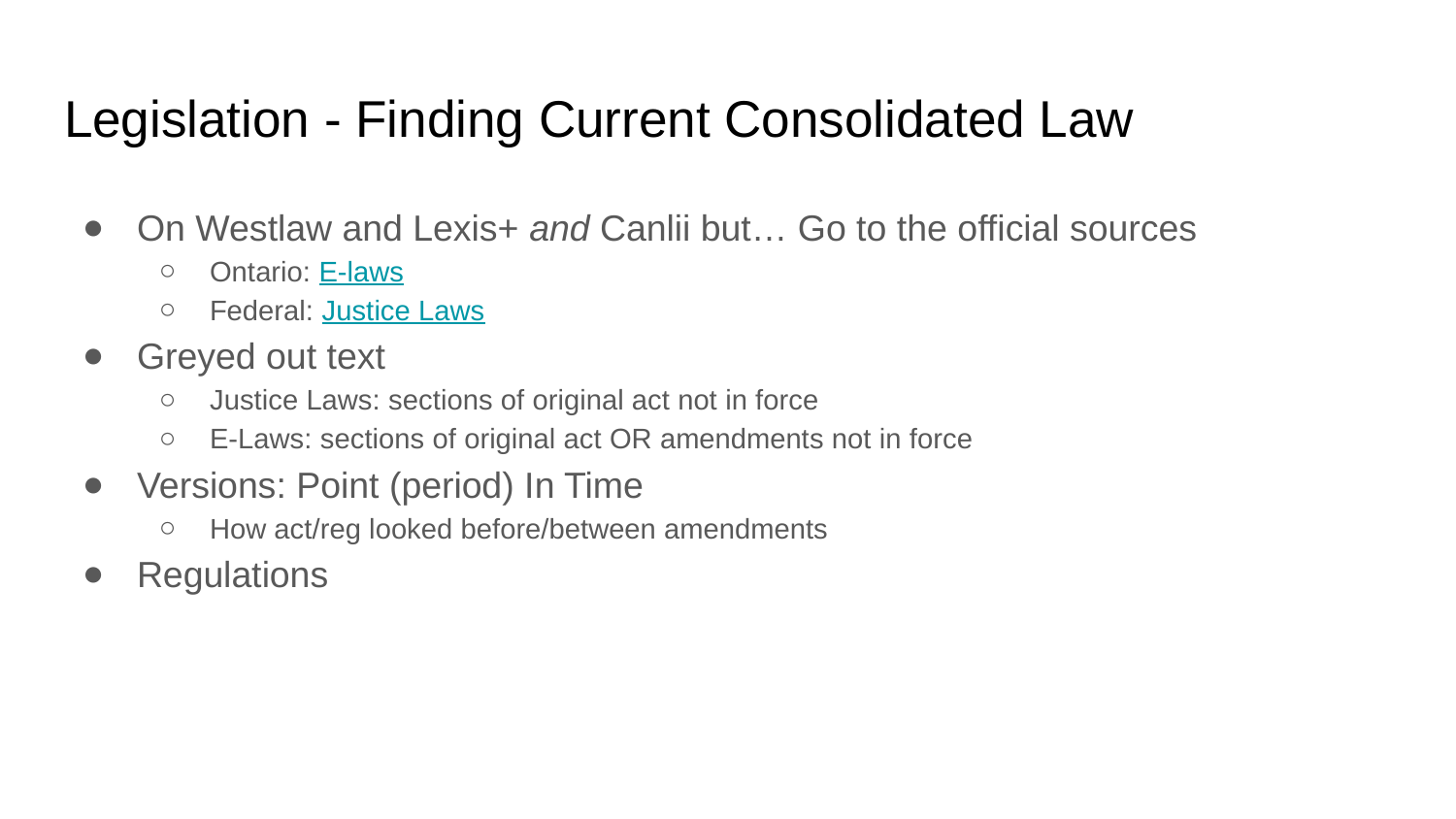

# Legislation - Finding Current Consolidated Law
On Westlaw and Lexis+ and Canlii but… Go to the official sources
Ontario: E-laws
Federal: Justice Laws
Greyed out text
Justice Laws: sections of original act not in force
E-Laws: sections of original act OR amendments not in force
Versions: Point (period) In Time
How act/reg looked before/between amendments
Regulations